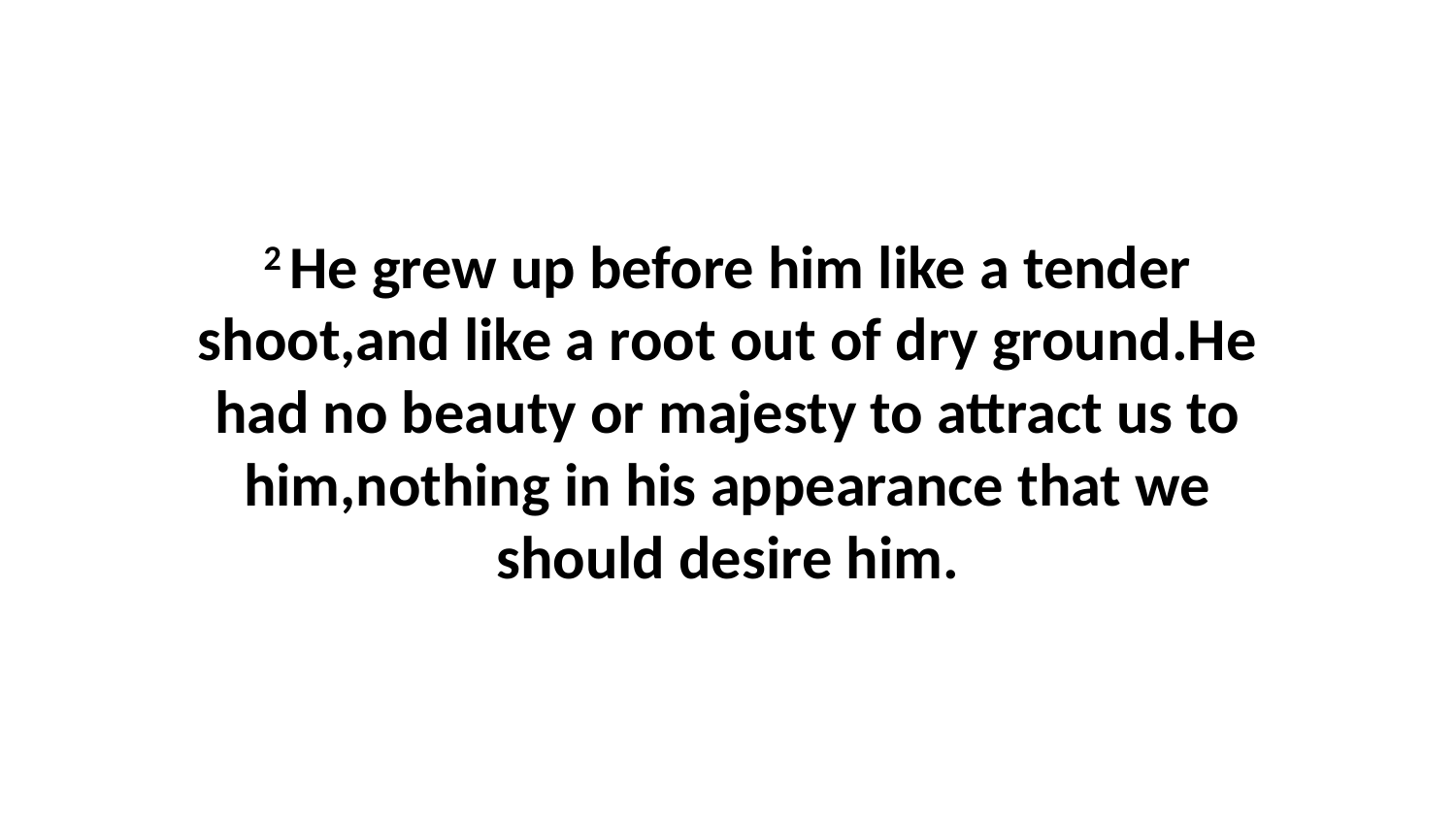

2 He grew up before him like a tender shoot,and like a root out of dry ground.He had no beauty or majesty to attract us to him,nothing in his appearance that we should desire him.